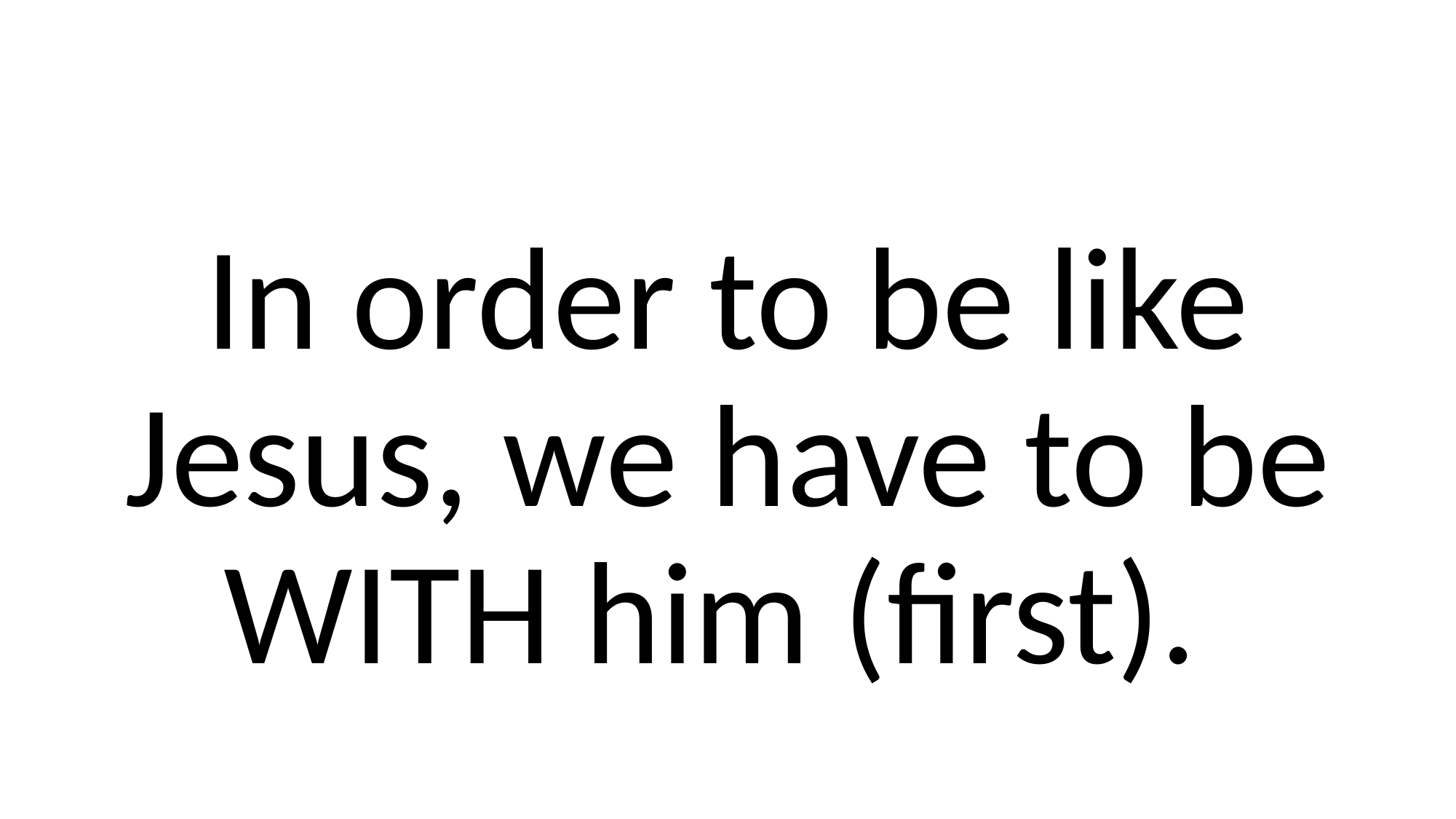

In order to be like Jesus, we have to be WITH him (first).